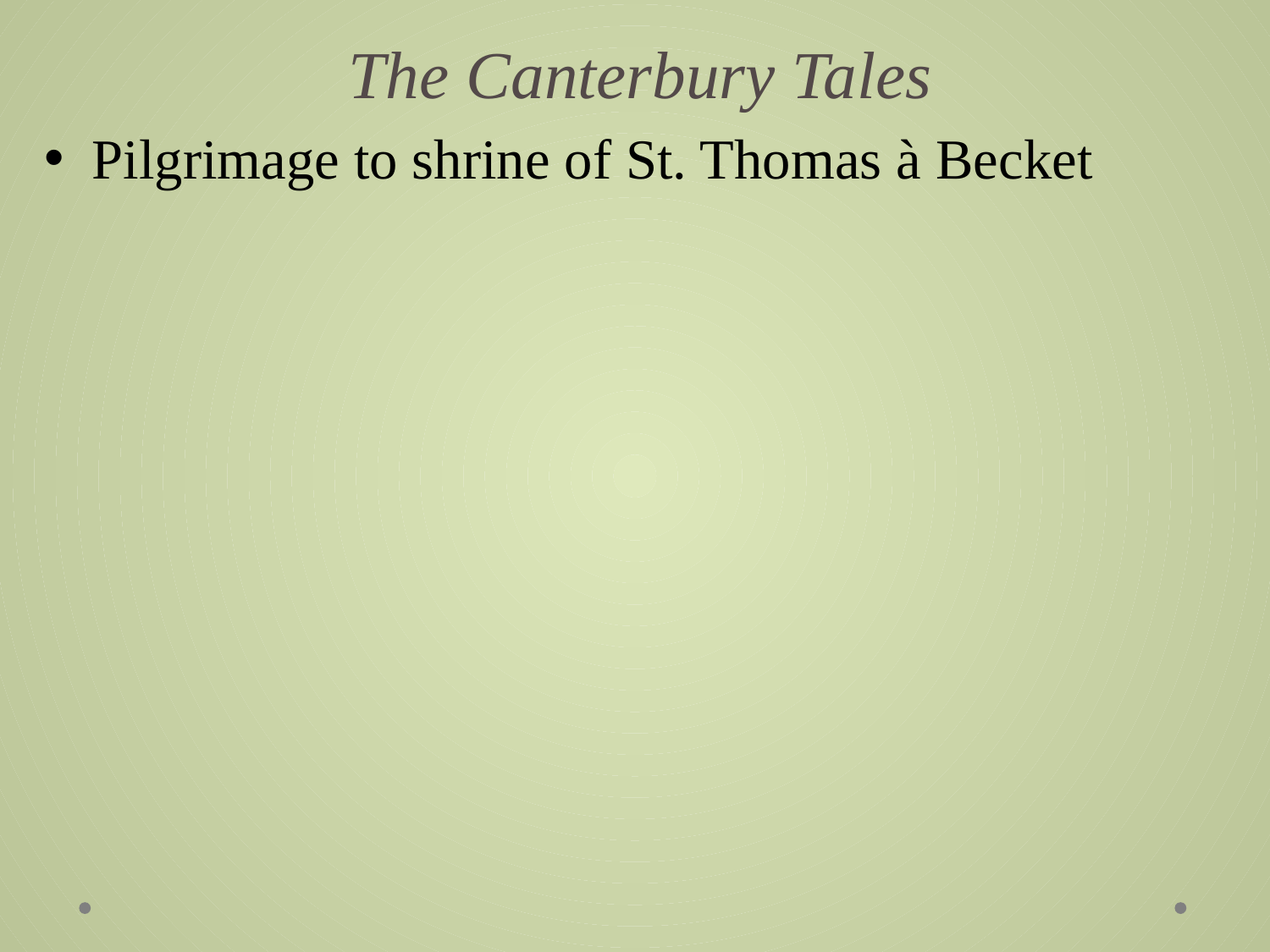

# The Canterbury Tales
Pilgrimage to shrine of St. Thomas à Becket